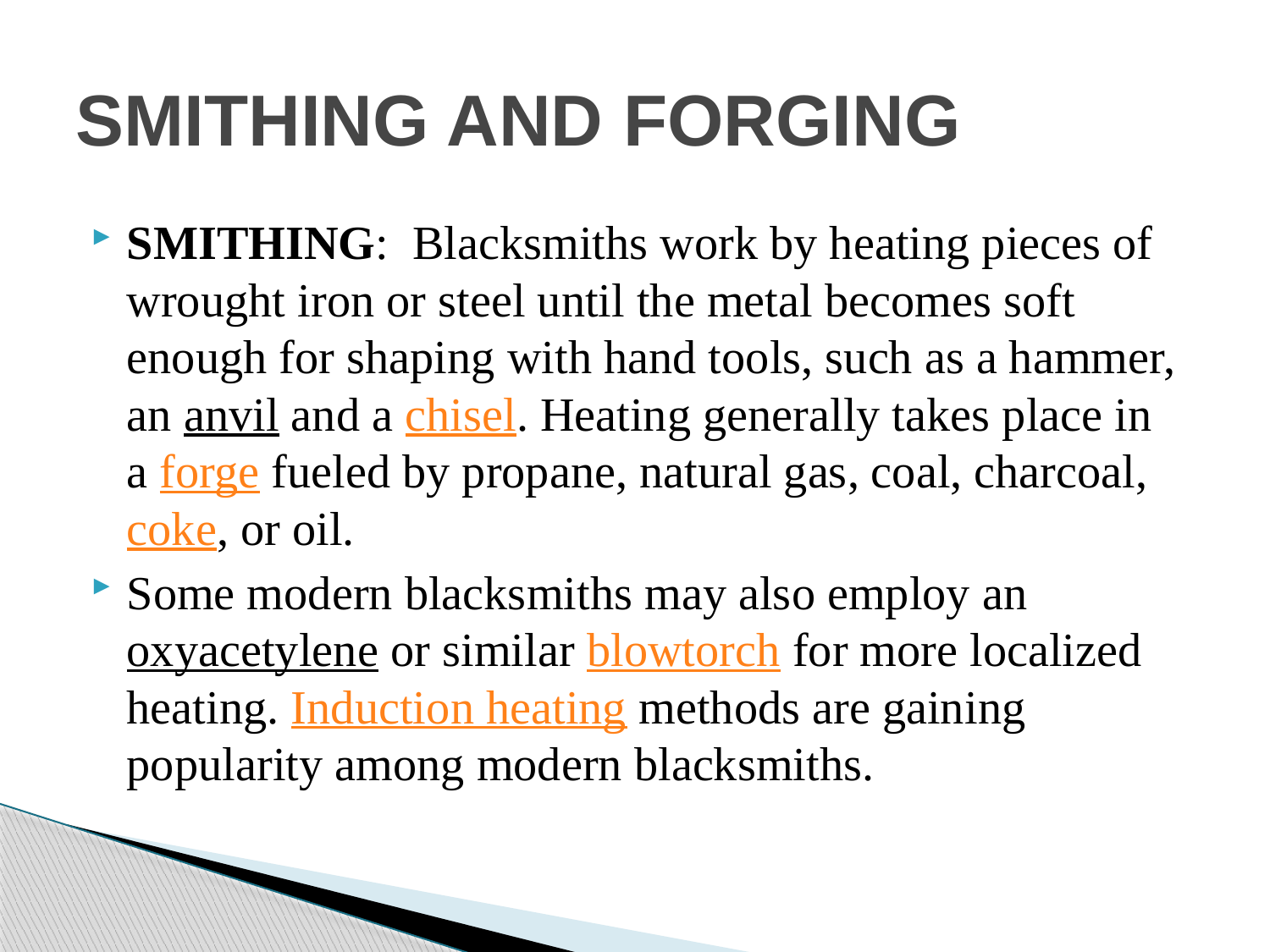

# SMITHING AND FORGING
SMITHING:  Blacksmiths work by heating pieces of wrought iron or steel until the metal becomes soft enough for shaping with hand tools, such as a hammer, an anvil and a chisel. Heating generally takes place in a forge fueled by propane, natural gas, coal, charcoal, coke, or oil.
Some modern blacksmiths may also employ an oxyacetylene or similar blowtorch for more localized heating. Induction heating methods are gaining popularity among modern blacksmiths.